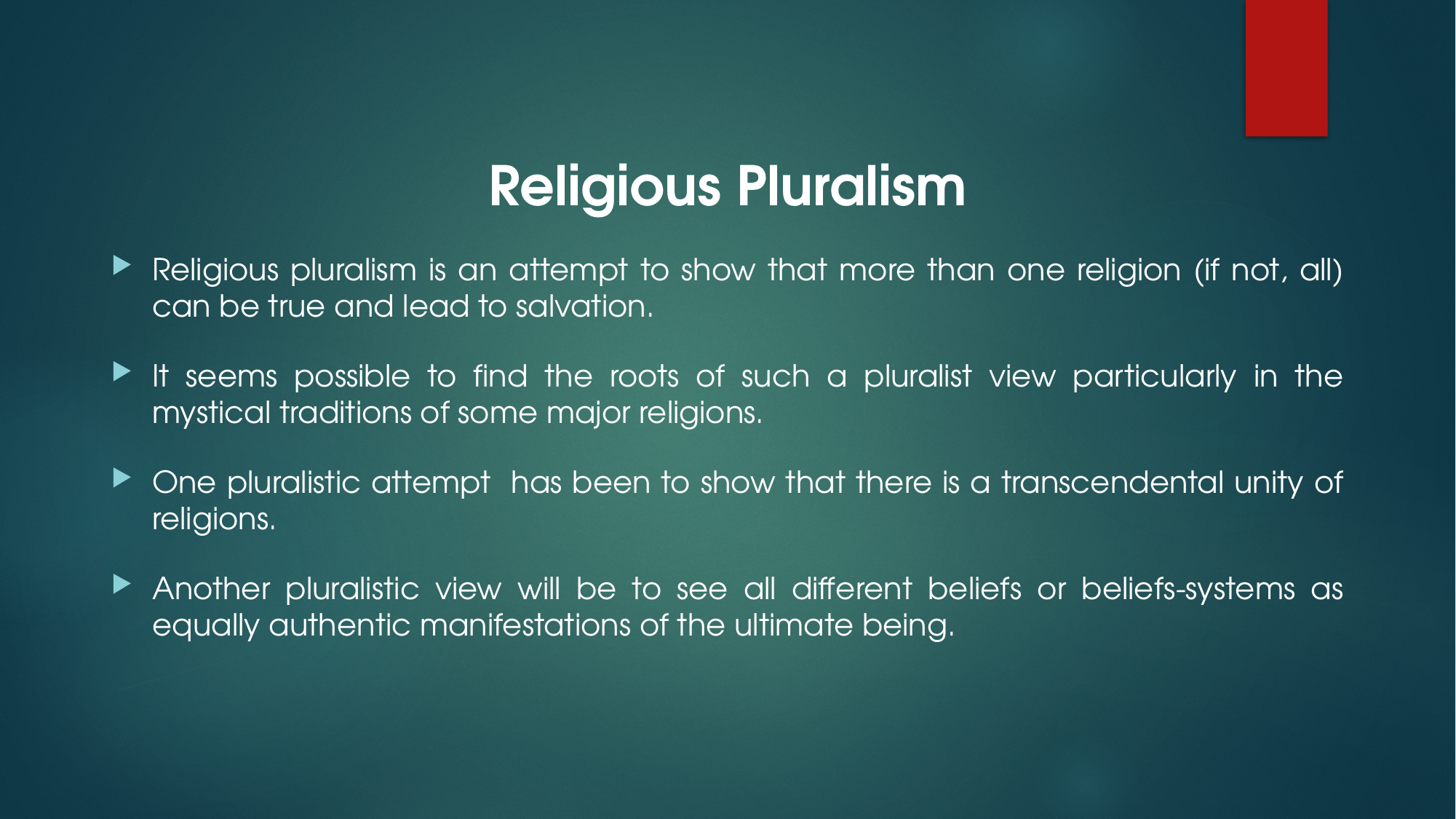

Religious Pluralism
Religious pluralism is an attempt to show that more than one religion (if not, all) can be true and lead to salvation.
It seems possible to find the roots of such a pluralist view particularly in the mystical traditions of some major religions.
One pluralistic attempt  has been to show that there is a transcendental unity of religions.
Another pluralistic view will be to see all different beliefs or beliefs-systems as equally authentic manifestations of the ultimate being.